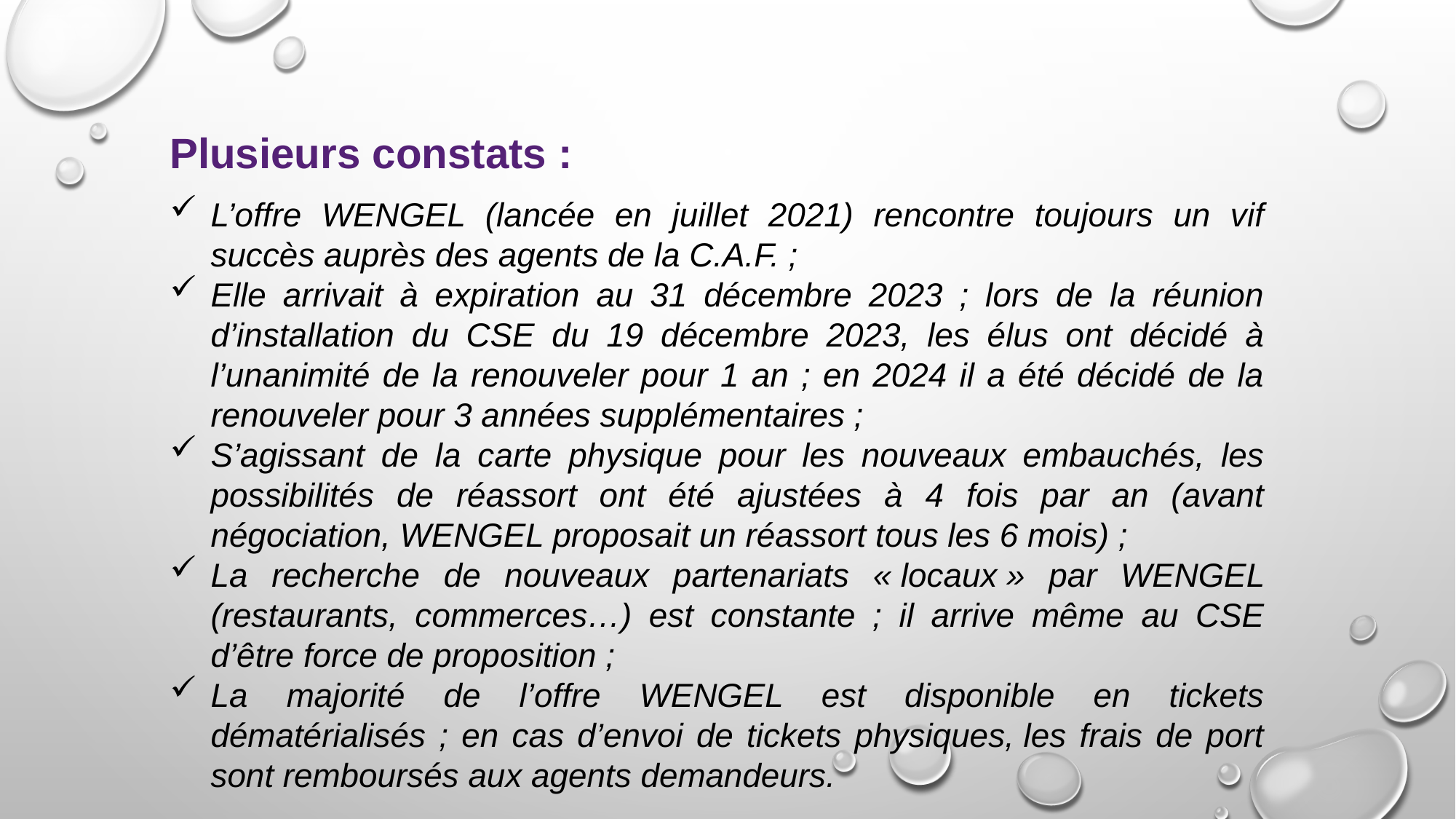

Plusieurs constats :

L’offre WENGEL (lancée en juillet 2021) rencontre toujours un vif succès auprès des agents de la C.A.F. ;
Elle arrivait à expiration au 31 décembre 2023 ; lors de la réunion d’installation du CSE du 19 décembre 2023, les élus ont décidé à l’unanimité de la renouveler pour 1 an ; en 2024 il a été décidé de la renouveler pour 3 années supplémentaires ;
S’agissant de la carte physique pour les nouveaux embauchés, les possibilités de réassort ont été ajustées à 4 fois par an (avant négociation, WENGEL proposait un réassort tous les 6 mois) ;
La recherche de nouveaux partenariats « locaux » par WENGEL (restaurants, commerces…) est constante ; il arrive même au CSE d’être force de proposition ;
La majorité de l’offre WENGEL est disponible en tickets dématérialisés ; en cas d’envoi de tickets physiques, les frais de port sont remboursés aux agents demandeurs.